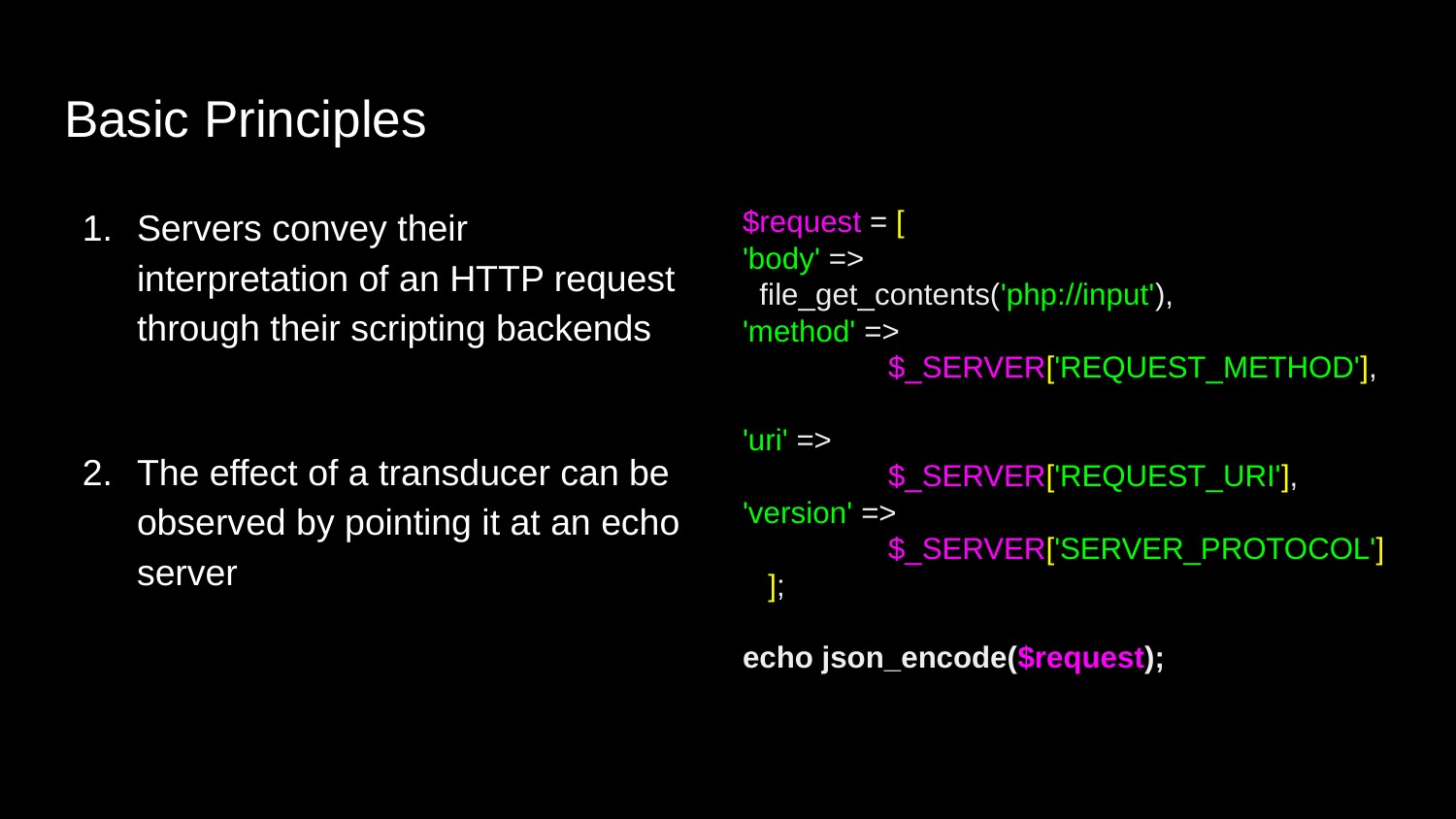

# Basic Principles

$request = [
'body' =>
  file_get_contents('php://input'),
'method' =>
$_SERVER['REQUEST_METHOD'],
'uri' =>
$_SERVER['REQUEST_URI'],
'version' =>
$_SERVER['SERVER_PROTOCOL']
   ];

echo json_encode($request);
Servers convey their interpretation of an HTTP request through their scripting backends
The effect of a transducer can be observed by pointing it at an echo server
40